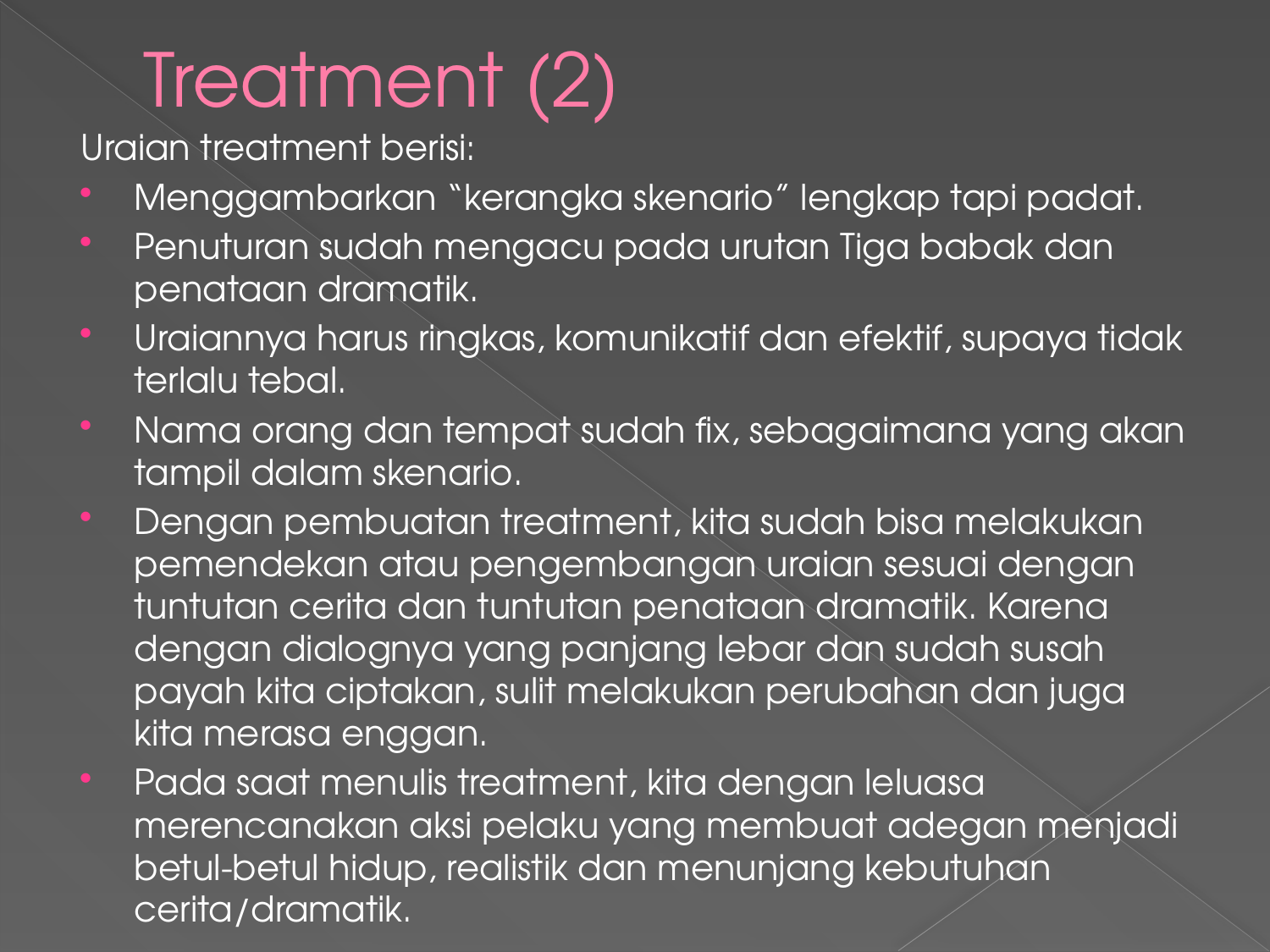

# Treatment (2)
Uraian treatment berisi:
Menggambarkan “kerangka skenario” lengkap tapi padat.
Penuturan sudah mengacu pada urutan Tiga babak dan penataan dramatik.
Uraiannya harus ringkas, komunikatif dan efektif, supaya tidak terlalu tebal.
Nama orang dan tempat sudah fix, sebagaimana yang akan tampil dalam skenario.
Dengan pembuatan treatment, kita sudah bisa melakukan pemendekan atau pengembangan uraian sesuai dengan tuntutan cerita dan tuntutan penataan dramatik. Karena dengan dialognya yang panjang lebar dan sudah susah payah kita ciptakan, sulit melakukan perubahan dan juga kita merasa enggan.
Pada saat menulis treatment, kita dengan leluasa merencanakan aksi pelaku yang membuat adegan menjadi betul-betul hidup, realistik dan menunjang kebutuhan cerita/dramatik.